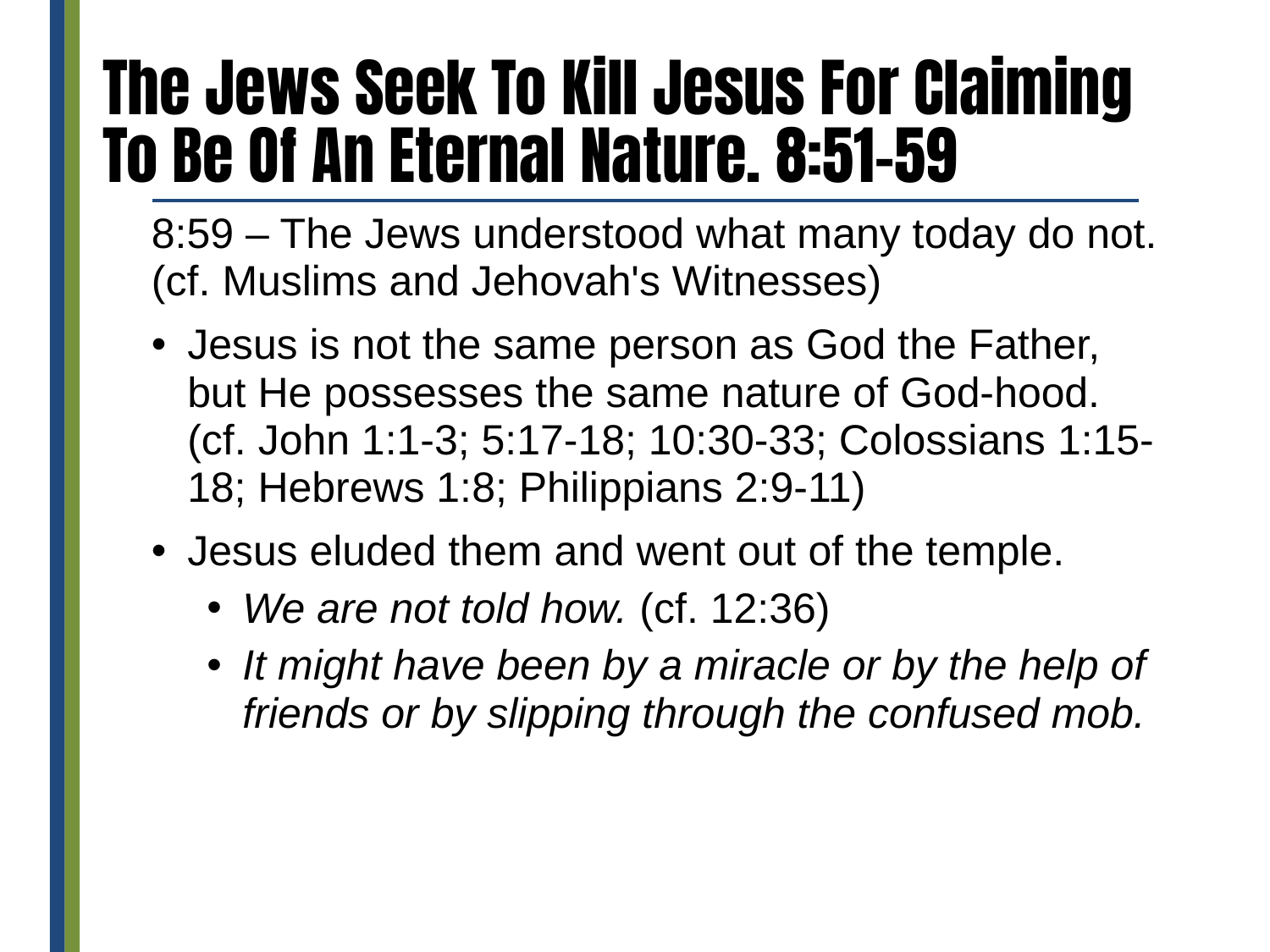

# The Jews Seek To Kill Jesus For Claiming To Be Of An Eternal Nature. 8:51-59
8:59 – The Jews understood what many today do not. (cf. Muslims and Jehovah's Witnesses)
Jesus is not the same person as God the Father, but He possesses the same nature of God-hood. (cf. John 1:1-3; 5:17-18; 10:30-33; Colossians 1:15-18; Hebrews 1:8; Philippians 2:9-11)
Jesus eluded them and went out of the temple.
We are not told how. (cf. 12:36)
It might have been by a miracle or by the help of friends or by slipping through the confused mob.